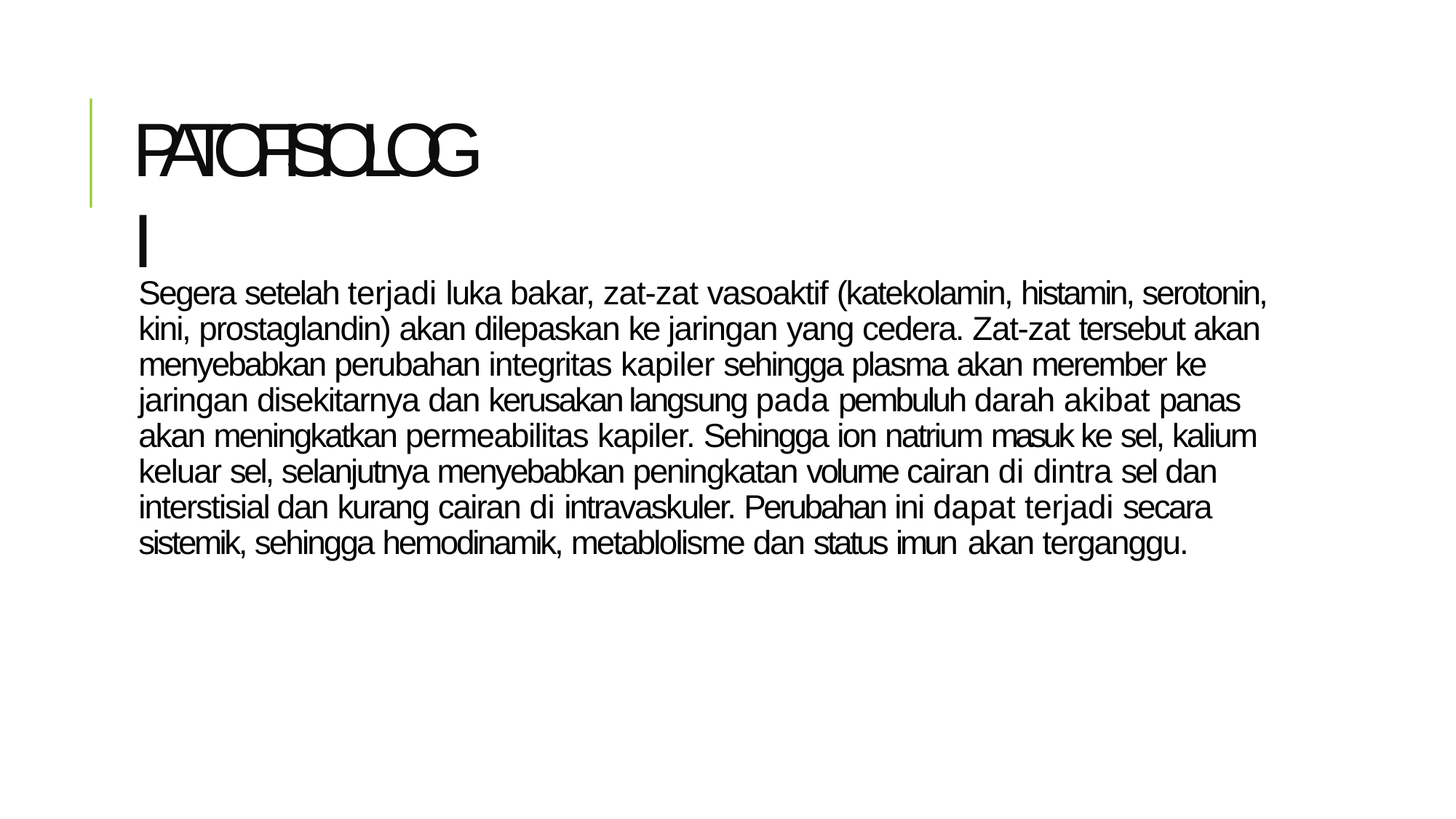

# PATOFISIOLOGI
Segera setelah terjadi luka bakar, zat-zat vasoaktif (katekolamin, histamin, serotonin,  kini, prostaglandin) akan dilepaskan ke jaringan yang cedera. Zat-zat tersebut akan  menyebabkan perubahan integritas kapiler sehingga plasma akan merember ke  jaringan disekitarnya dan kerusakan langsung pada pembuluh darah akibat panas  akan meningkatkan permeabilitas kapiler. Sehingga ion natrium masuk ke sel, kalium  keluar sel, selanjutnya menyebabkan peningkatan volume cairan di dintra sel dan  interstisial dan kurang cairan di intravaskuler. Perubahan ini dapat terjadi secara  sistemik, sehingga hemodinamik, metablolisme dan status imun akan terganggu.